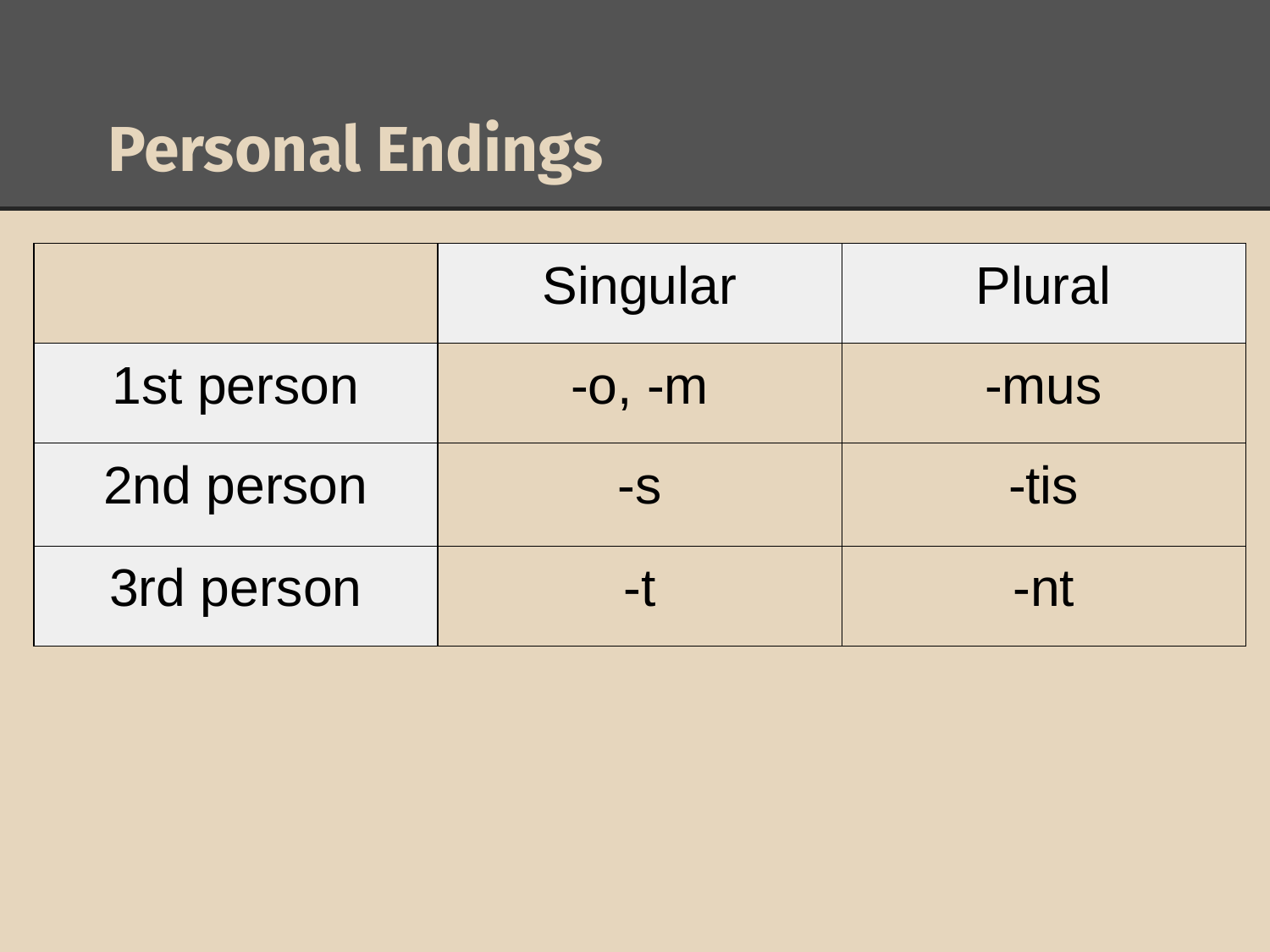

# Personal Endings
|  | Singular | Plural |
| --- | --- | --- |
| 1st person | -o, -m | -mus |
| 2nd person | -s | -tis |
| 3rd person | -t | -nt |